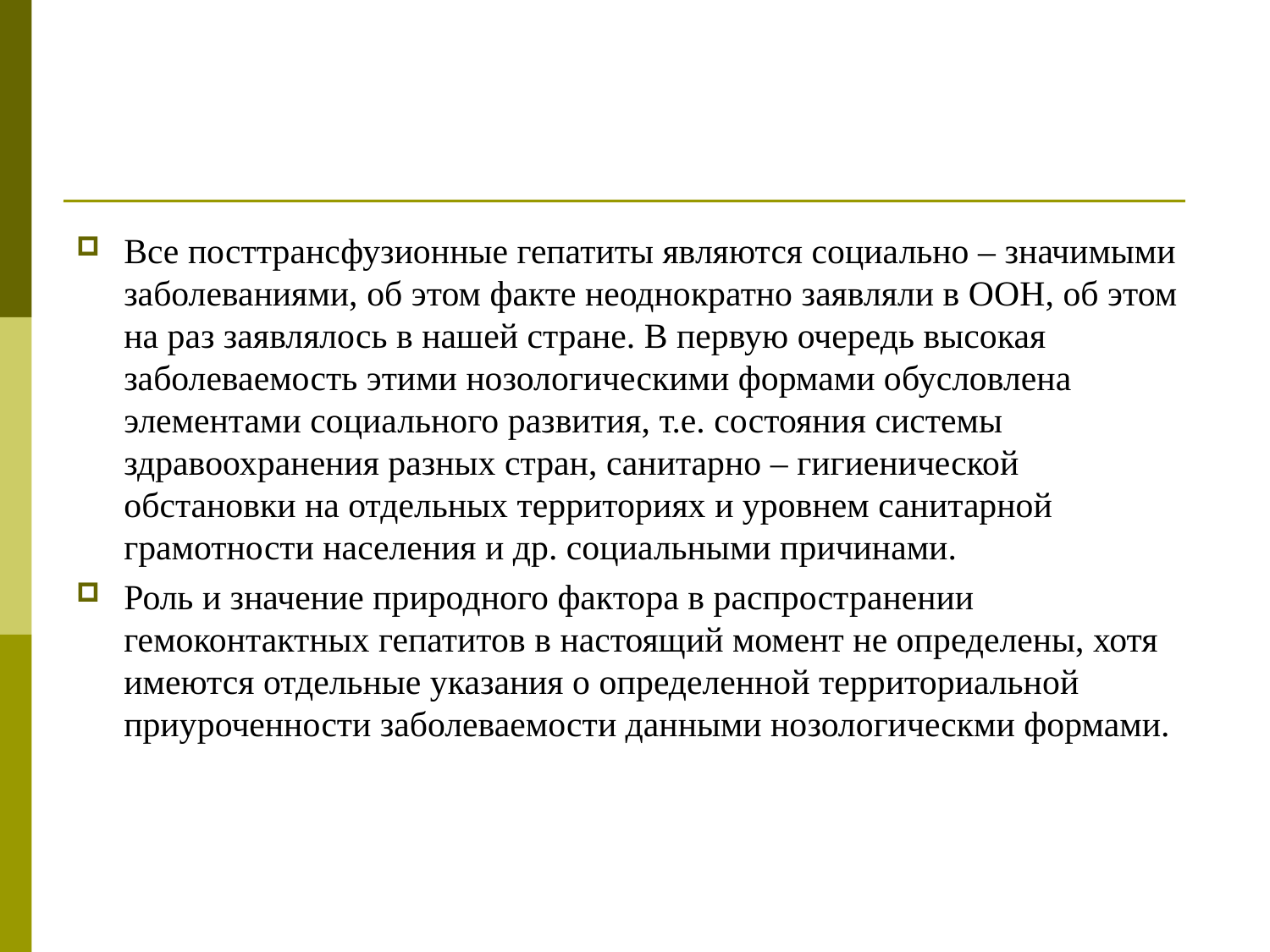

#
Все посттрансфузионные гепатиты являются социально – значимыми заболеваниями, об этом факте неоднократно заявляли в ООН, об этом на раз заявлялось в нашей стране. В первую очередь высокая заболеваемость этими нозологическими формами обусловлена элементами социального развития, т.е. состояния системы здравоохранения разных стран, санитарно – гигиенической обстановки на отдельных территориях и уровнем санитарной грамотности населения и др. социальными причинами.
Роль и значение природного фактора в распространении гемоконтактных гепатитов в настоящий момент не определены, хотя имеются отдельные указания о определенной территориальной приуроченности заболеваемости данными нозологическми формами.